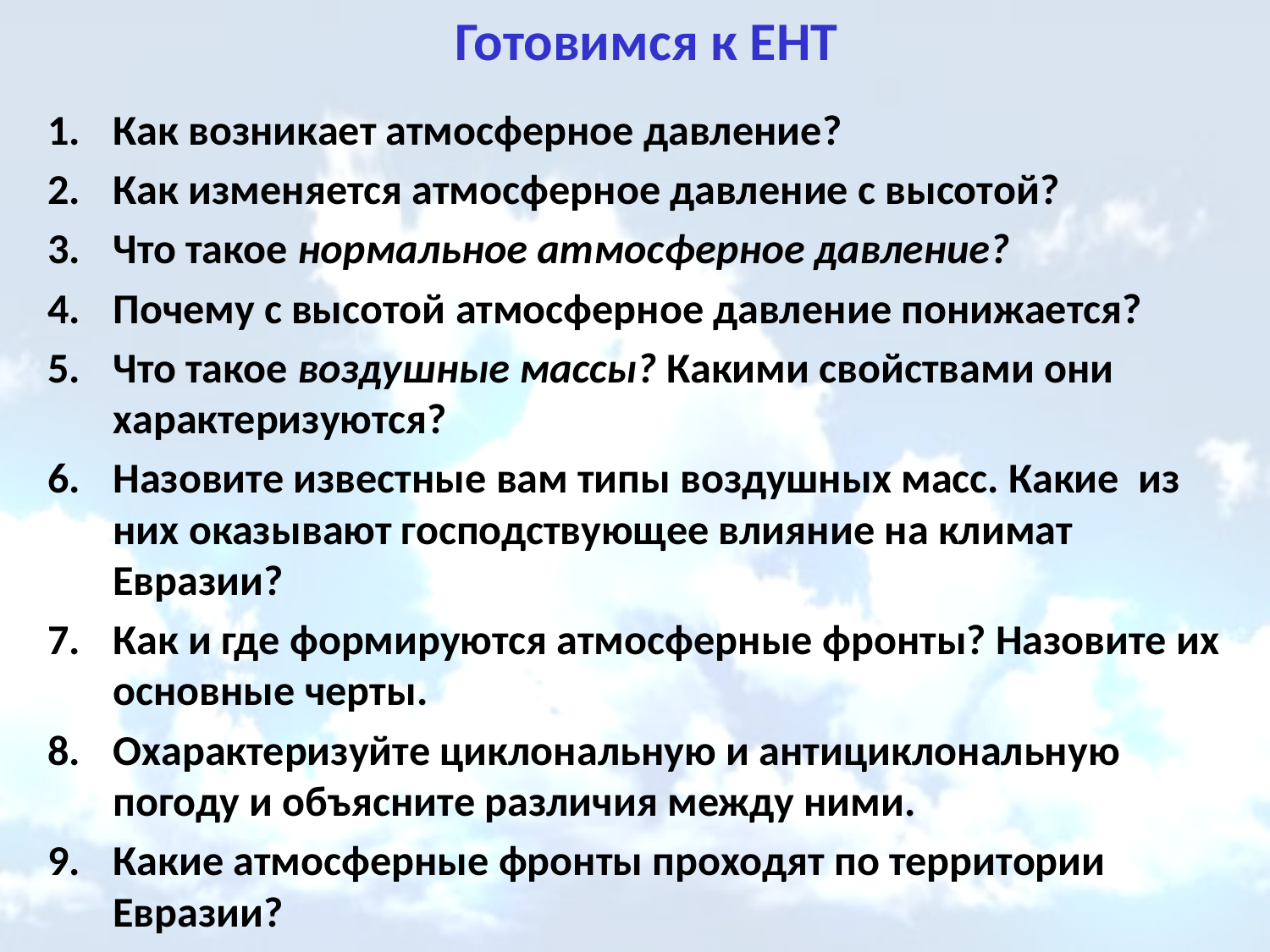

# Готовимся к ЕНТ
Как возникает атмосферное давление?
Как изменяется атмосферное давление с высотой?
Что такое нормальное атмосферное давление?
Почему с высотой атмосферное давление понижается?
Что такое воздушные массы? Какими свойствами они характеризуются?
Назовите известные вам типы воздушных масс. Какие  из них оказывают господствующее влияние на климат Евразии?
Как и где формируются атмосферные фронты? Назовите их основные черты.
Охарактеризуйте циклональную и антициклональную погоду и объясните различия между ними.
Какие атмосферные фронты проходят по территории  Евразии?